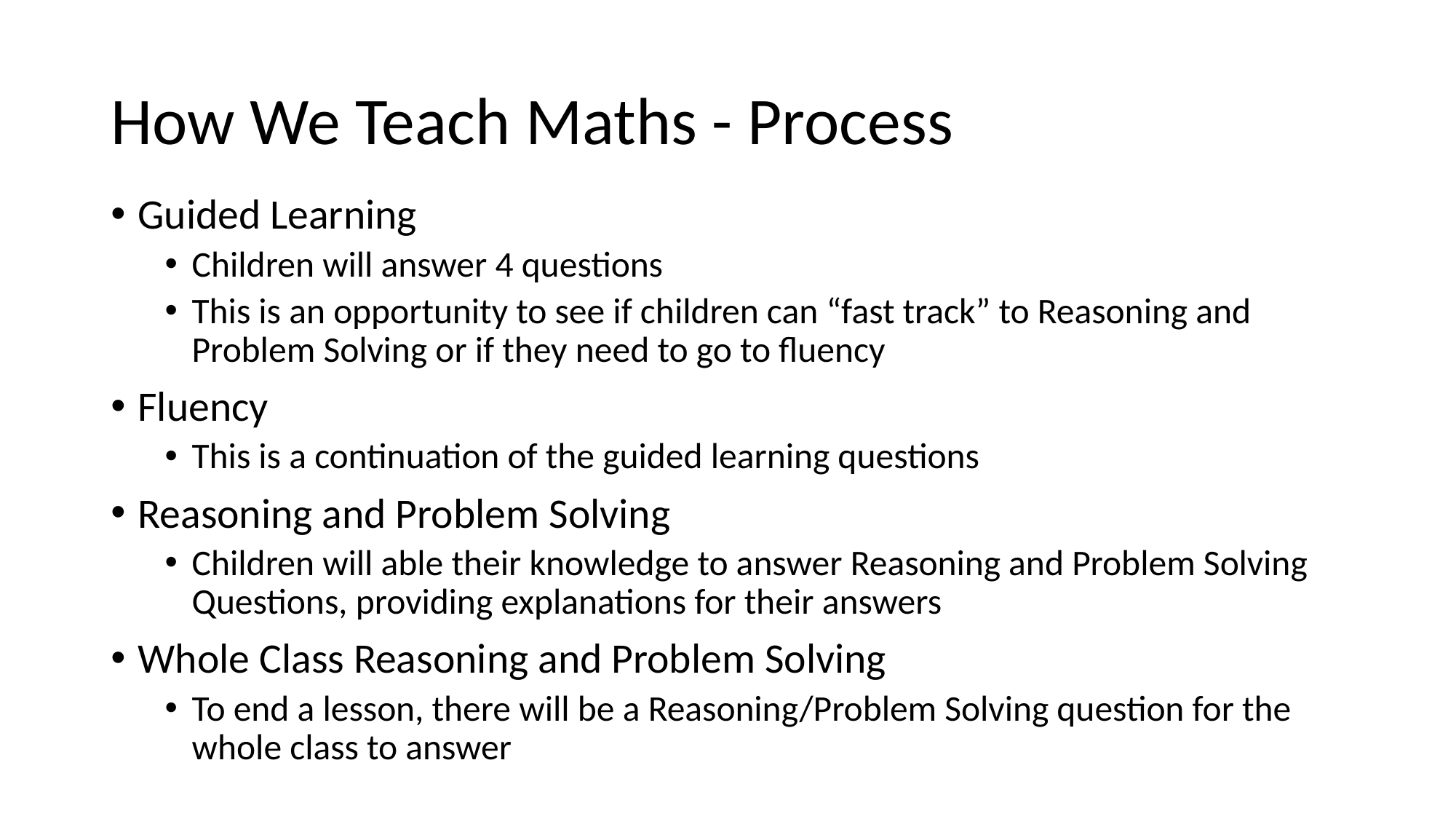

# How We Teach Maths - Process
Guided Learning
Children will answer 4 questions
This is an opportunity to see if children can “fast track” to Reasoning and Problem Solving or if they need to go to fluency
Fluency
This is a continuation of the guided learning questions
Reasoning and Problem Solving
Children will able their knowledge to answer Reasoning and Problem Solving Questions, providing explanations for their answers
Whole Class Reasoning and Problem Solving
To end a lesson, there will be a Reasoning/Problem Solving question for the whole class to answer